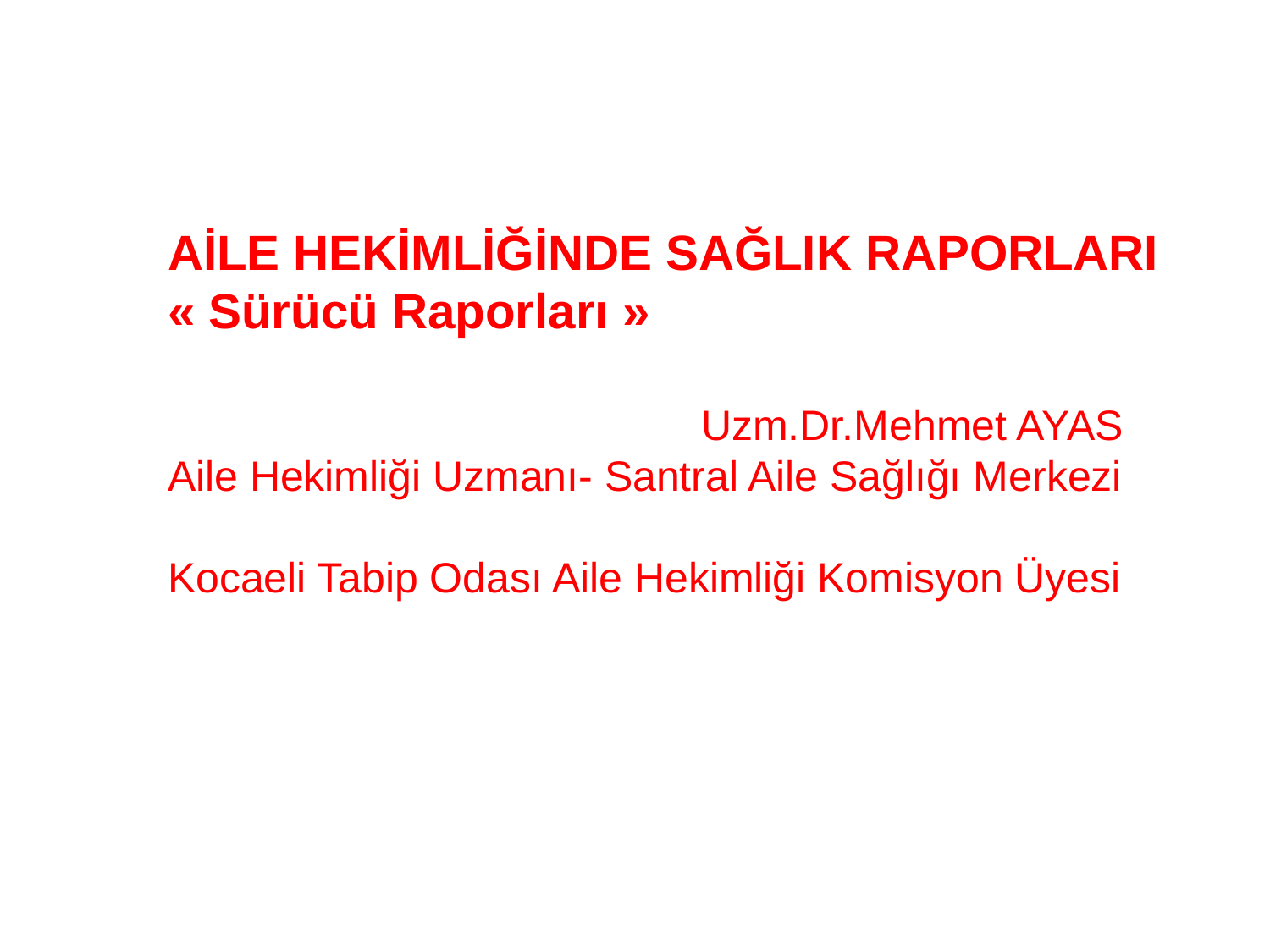

# AİLE HEKİMLİĞİNDE SAĞLIK RAPORLARI « Sürücü Raporları » Uzm.Dr.Mehmet AYAS Aile Hekimliği Uzmanı- Santral Aile Sağlığı Merkezi Kocaeli Tabip Odası Aile Hekimliği Komisyon Üyesi